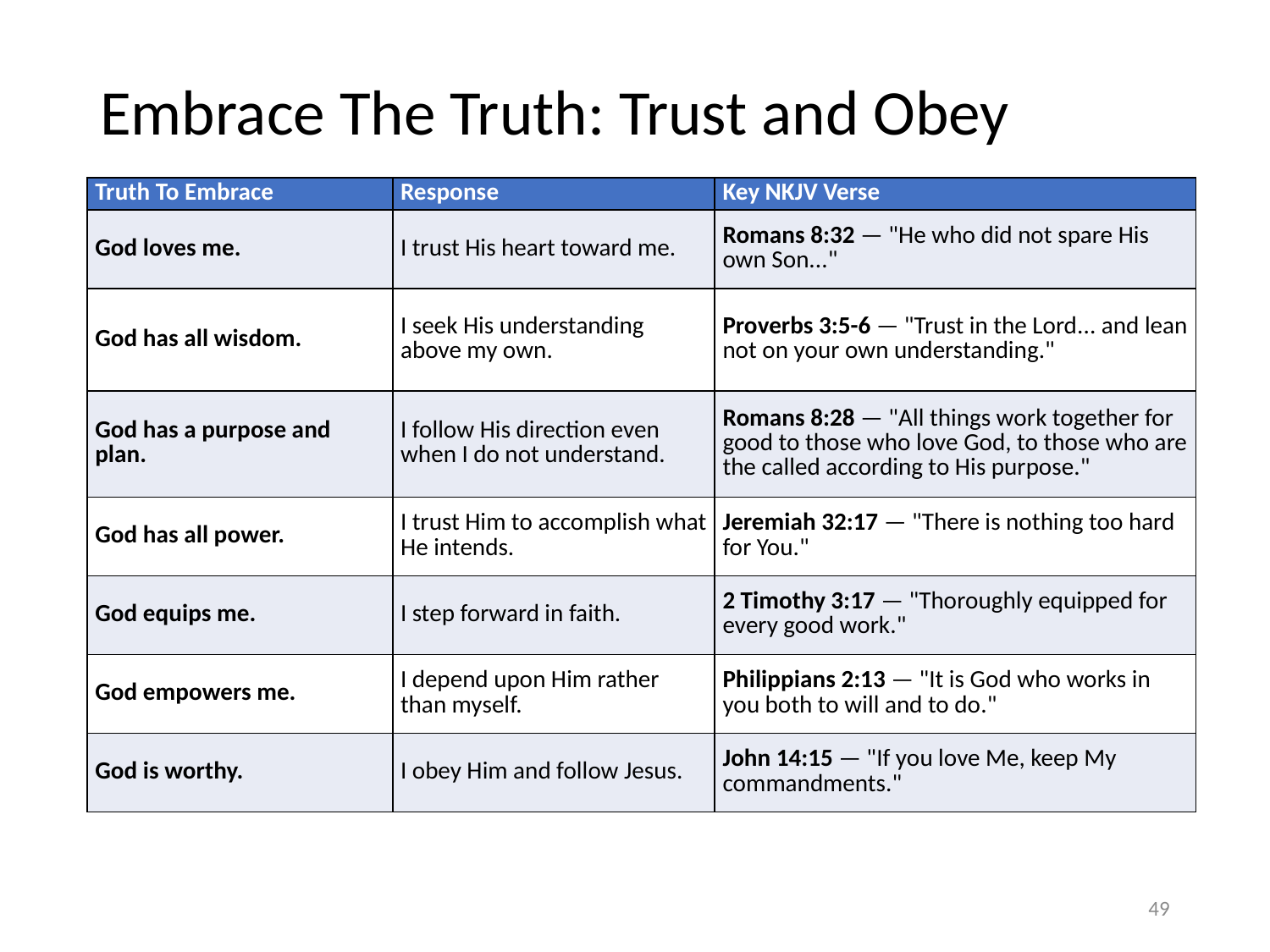

# Embrace The Truth: Trust and Obey
| Truth To Embrace | Response | Key NKJV Verse |
| --- | --- | --- |
| God loves me. | I trust His heart toward me. | Romans 8:32 — "He who did not spare His own Son..." |
| God has all wisdom. | I seek His understanding above my own. | Proverbs 3:5-6 — "Trust in the Lord... and lean not on your own understanding." |
| God has a purpose and plan. | I follow His direction even when I do not understand. | Romans 8:28 — "All things work together for good to those who love God, to those who are the called according to His purpose." |
| God has all power. | I trust Him to accomplish what He intends. | Jeremiah 32:17 — "There is nothing too hard for You." |
| God equips me. | I step forward in faith. | 2 Timothy 3:17 — "Thoroughly equipped for every good work." |
| God empowers me. | I depend upon Him rather than myself. | Philippians 2:13 — "It is God who works in you both to will and to do." |
| God is worthy. | I obey Him and follow Jesus. | John 14:15 — "If you love Me, keep My commandments." |
49